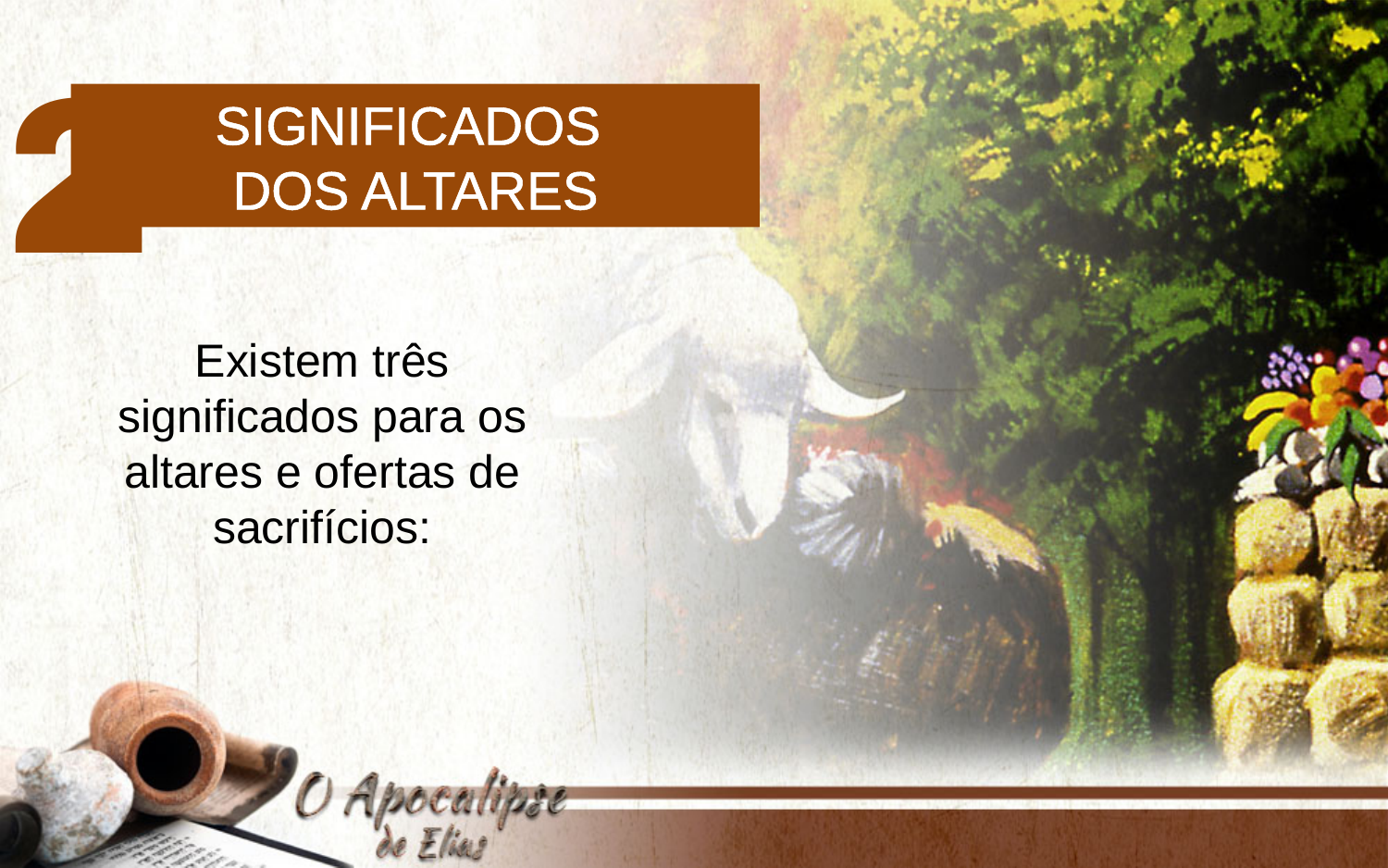

2
Significados
dos altares
Existem três significados para os altares e ofertas de sacrifícios: